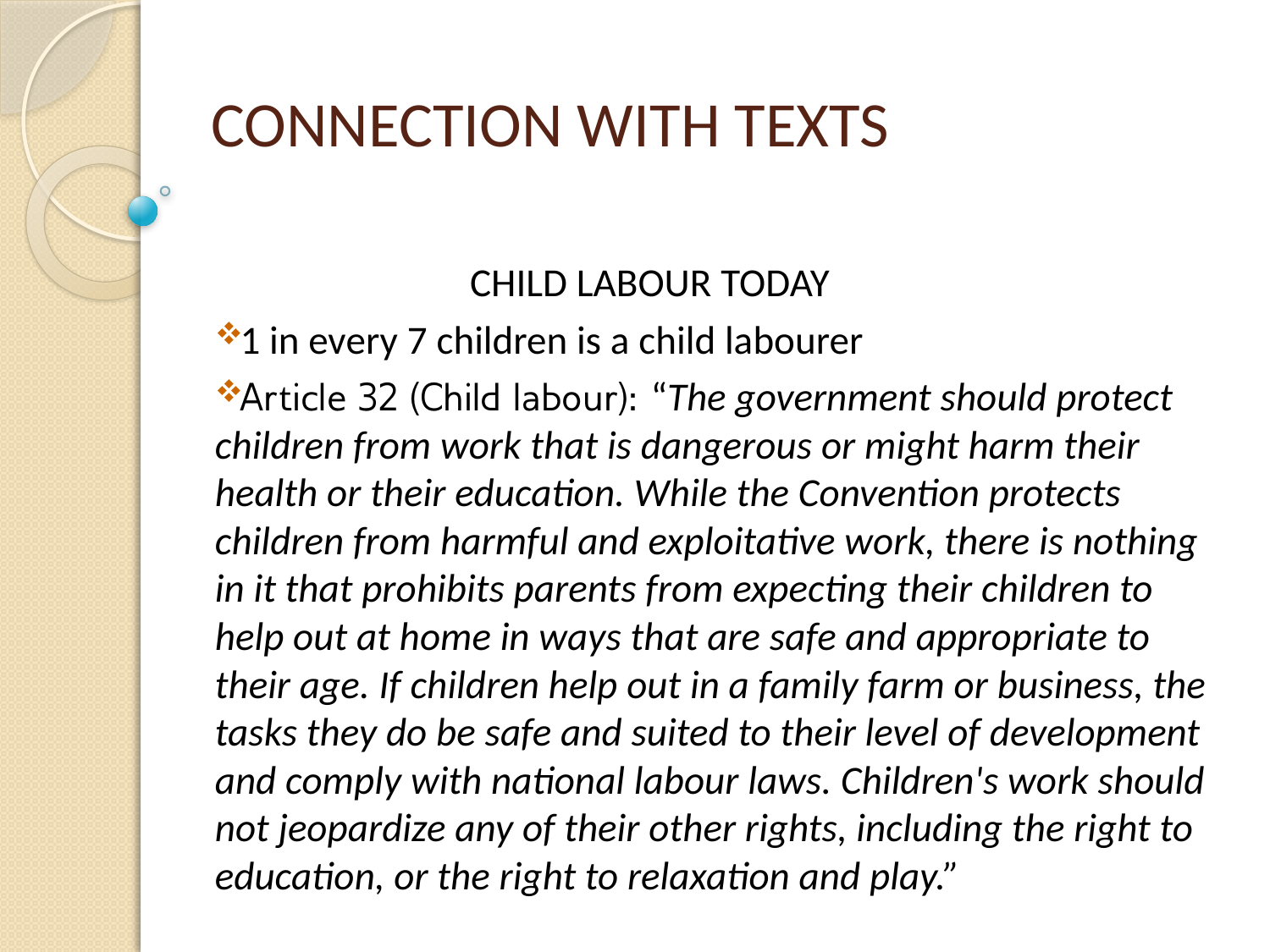

# CONNECTION WITH TEXTS
                            CHILD LABOUR TODAY
1 in every 7 children is a child labourer
Article 32 (Child labour): “The government should protect children from work that is dangerous or might harm their health or their education. While the Convention protects children from harmful and exploitative work, there is nothing in it that prohibits parents from expecting their children to help out at home in ways that are safe and appropriate to their age. If children help out in a family farm or business, the tasks they do be safe and suited to their level of development and comply with national labour laws. Children's work should not jeopardize any of their other rights, including the right to education, or the right to relaxation and play.”